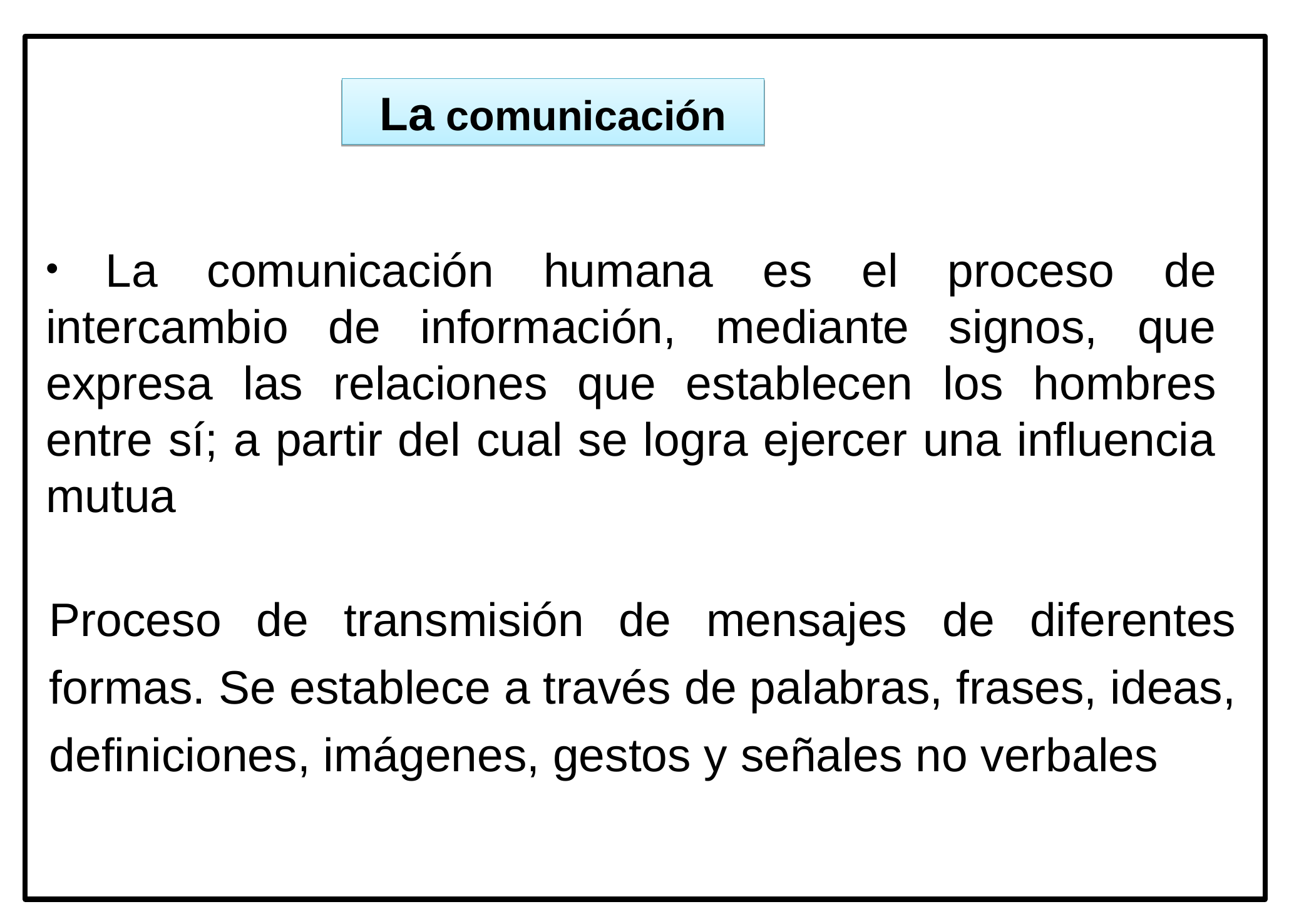

La comunicación
 La comunicación humana es el proceso de intercambio de información, mediante signos, que expresa las relaciones que establecen los hombres entre sí; a partir del cual se logra ejercer una influencia mutua
Proceso de transmisión de mensajes de diferentes formas. Se establece a través de palabras, frases, ideas, definiciones, imágenes, gestos y señales no verbales